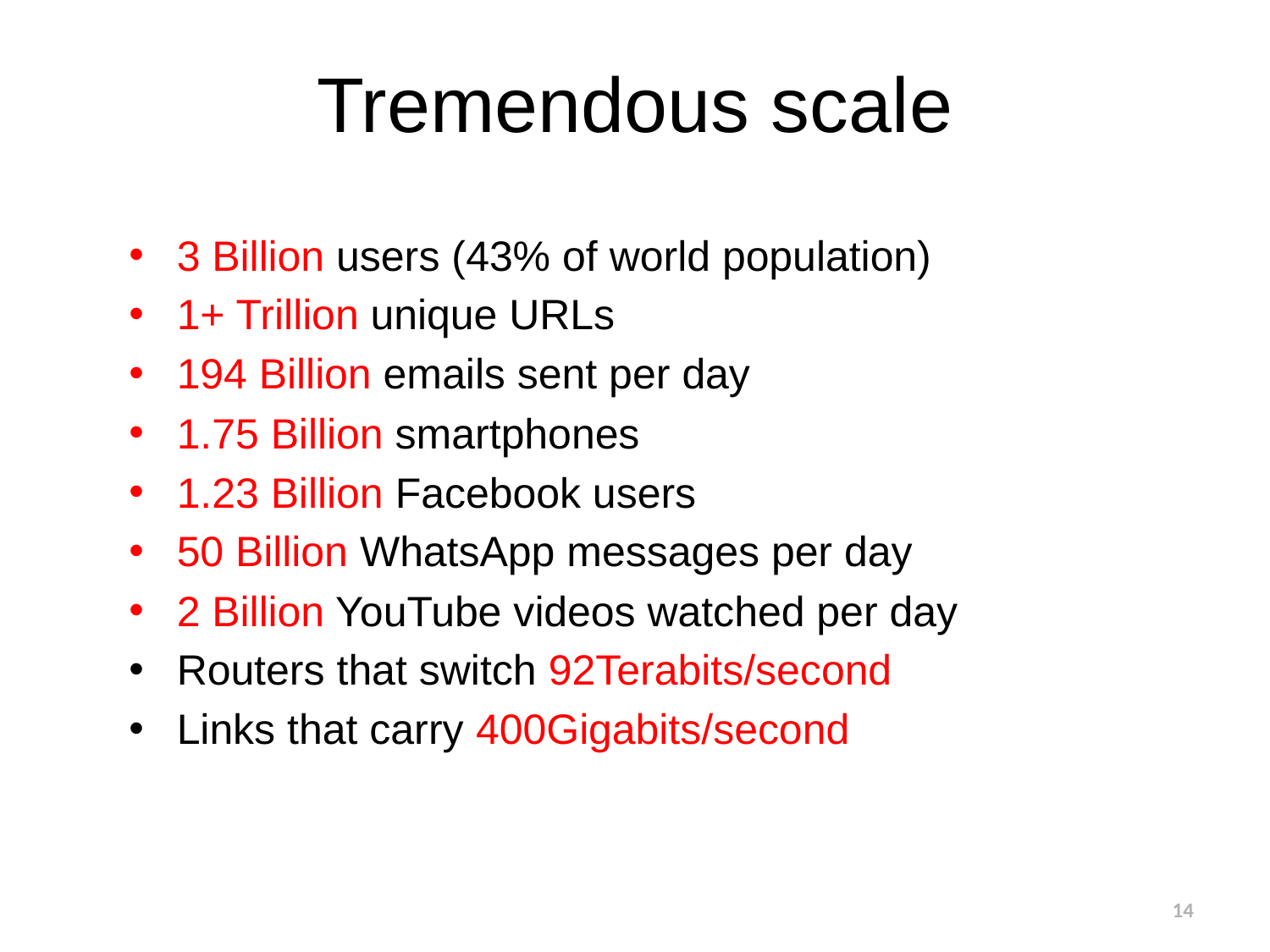

# Tremendous scale
3 Billion users (43% of world population)
1+ Trillion unique URLs
194 Billion emails sent per day
1.75 Billion smartphones
1.23 Billion Facebook users
50 Billion WhatsApp messages per day
2 Billion YouTube videos watched per day
Routers that switch 92Terabits/second
Links that carry 400Gigabits/second

14